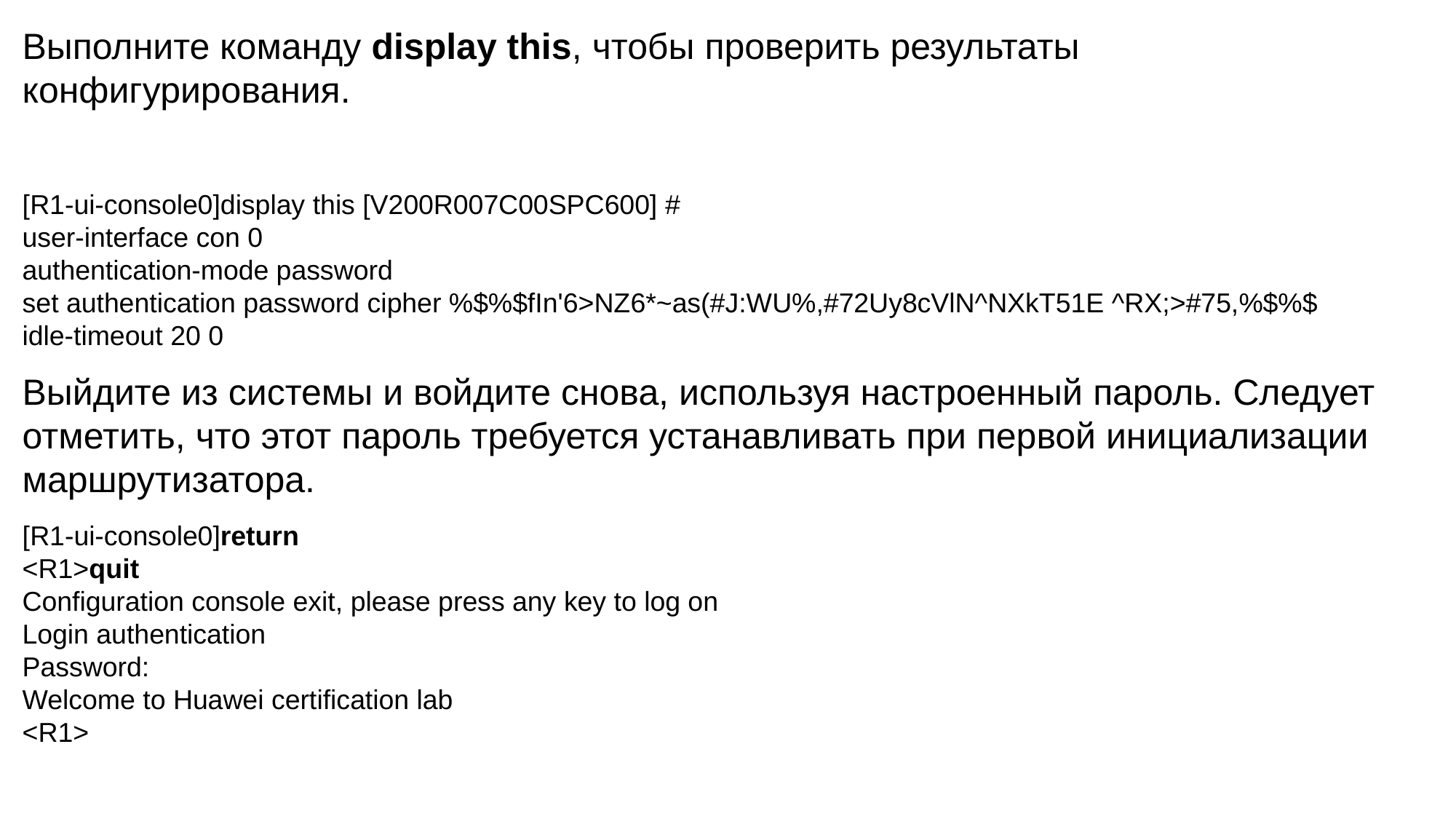

Выполните команду display this, чтобы проверить результаты конфигурирования.
[R1-ui-console0]display this [V200R007C00SPC600] #
user-interface con 0
authentication-mode password
set authentication password cipher %$%$fIn'6>NZ6*~as(#J:WU%,#72Uy8cVlN^NXkT51E ^RX;>#75,%$%$
idle-timeout 20 0
Выйдите из системы и войдите снова, используя настроенный пароль. Следует отметить, что этот пароль требуется устанавливать при первой инициализации маршрутизатора.
[R1-ui-console0]return
<R1>quit
Configuration console exit, please press any key to log on
Login authentication
Password:
Welcome to Huawei certification lab
<R1>